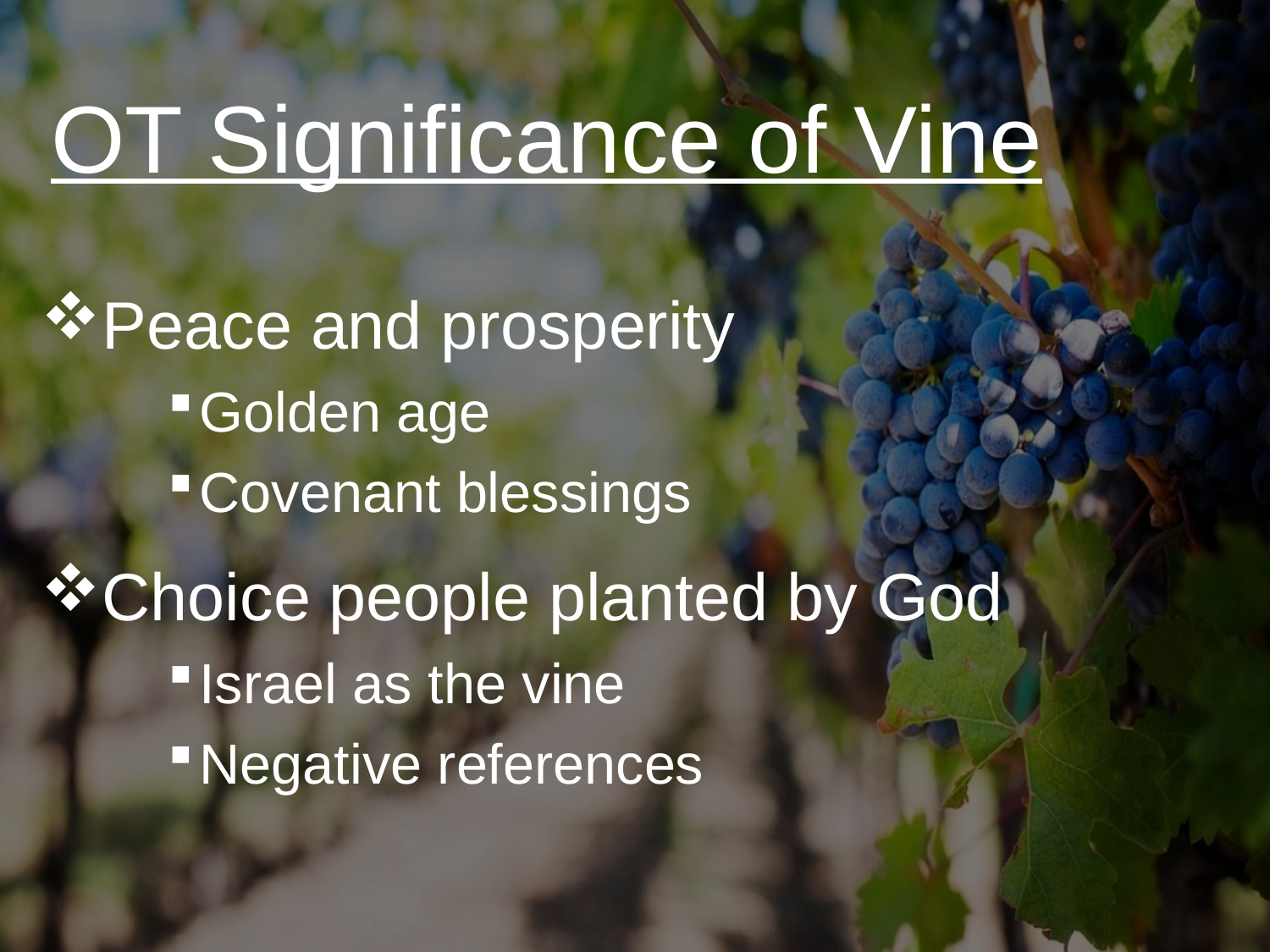

# OT Significance of Vine
Peace and prosperity
Golden age
Covenant blessings
Choice people planted by God
Israel as the vine
Negative references